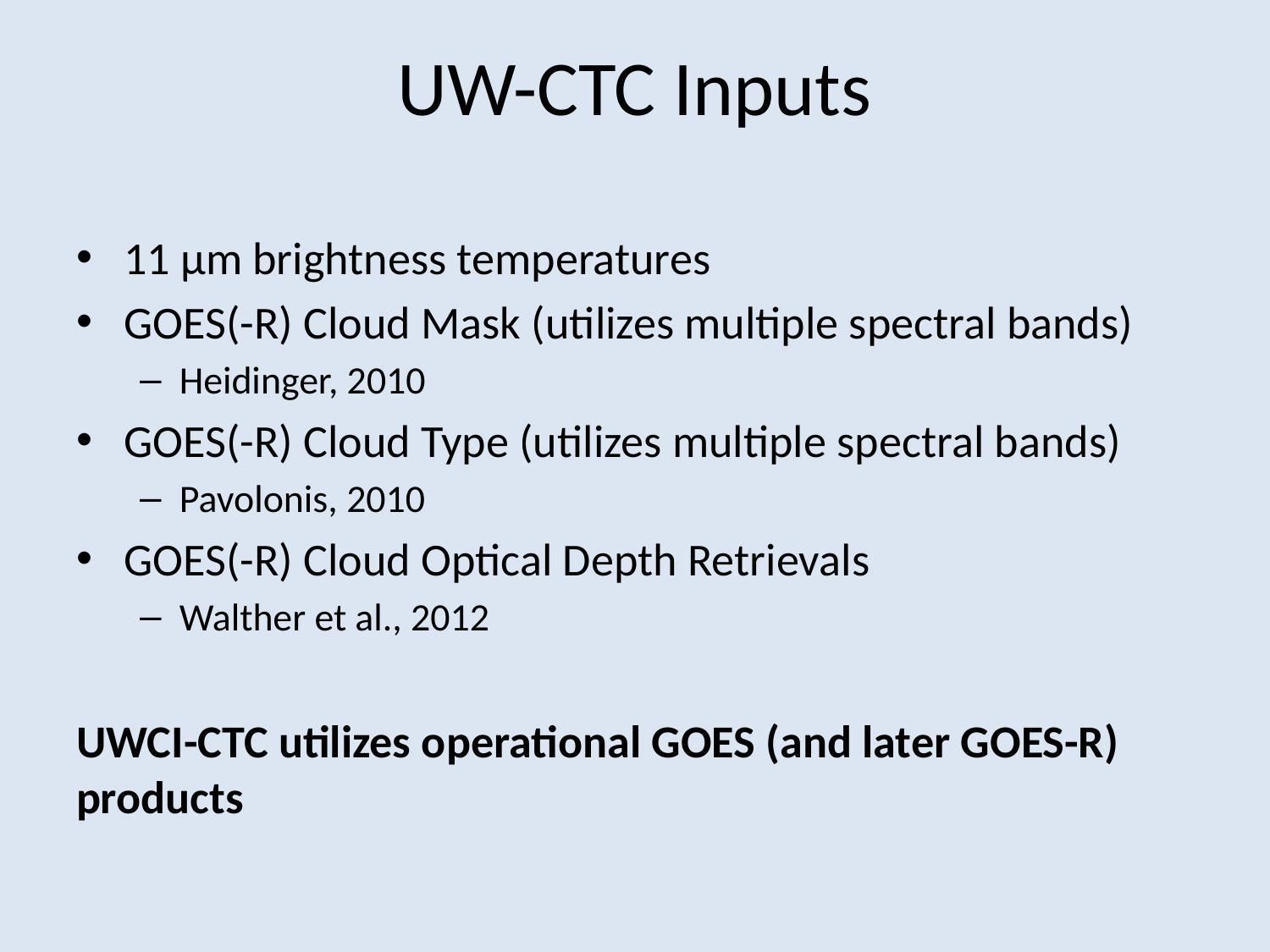

# UW-CTC Inputs
11 μm brightness temperatures
GOES(-R) Cloud Mask (utilizes multiple spectral bands)
Heidinger, 2010
GOES(-R) Cloud Type (utilizes multiple spectral bands)
Pavolonis, 2010
GOES(-R) Cloud Optical Depth Retrievals
Walther et al., 2012

UWCI-CTC utilizes operational GOES (and later GOES-R) products